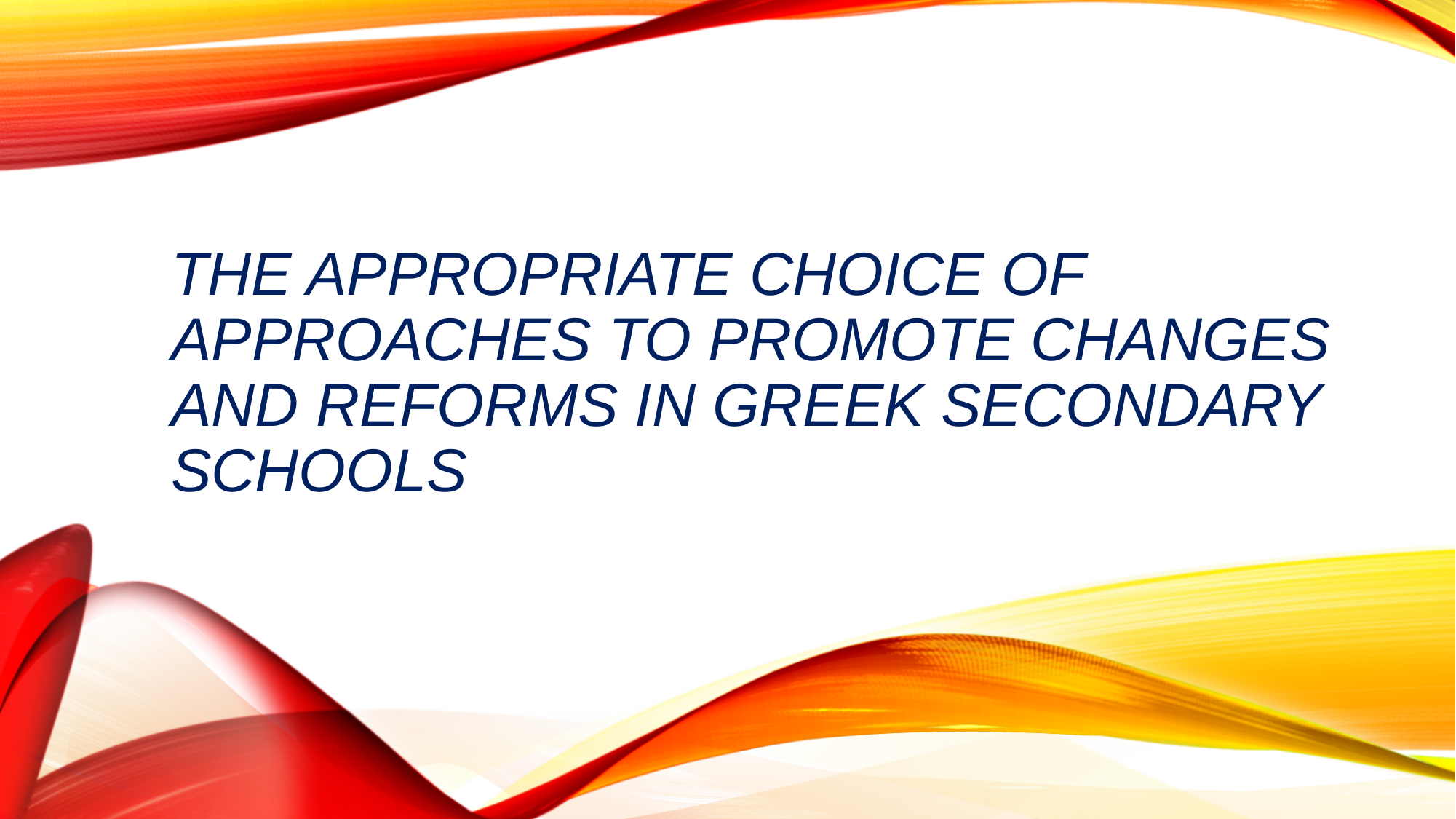

# THE APPROPRIATE CHOICE OF APPROACHES TO PROMOTE CHANGES AND REFORMS IN GREEK SECONDARY SCHOOLS